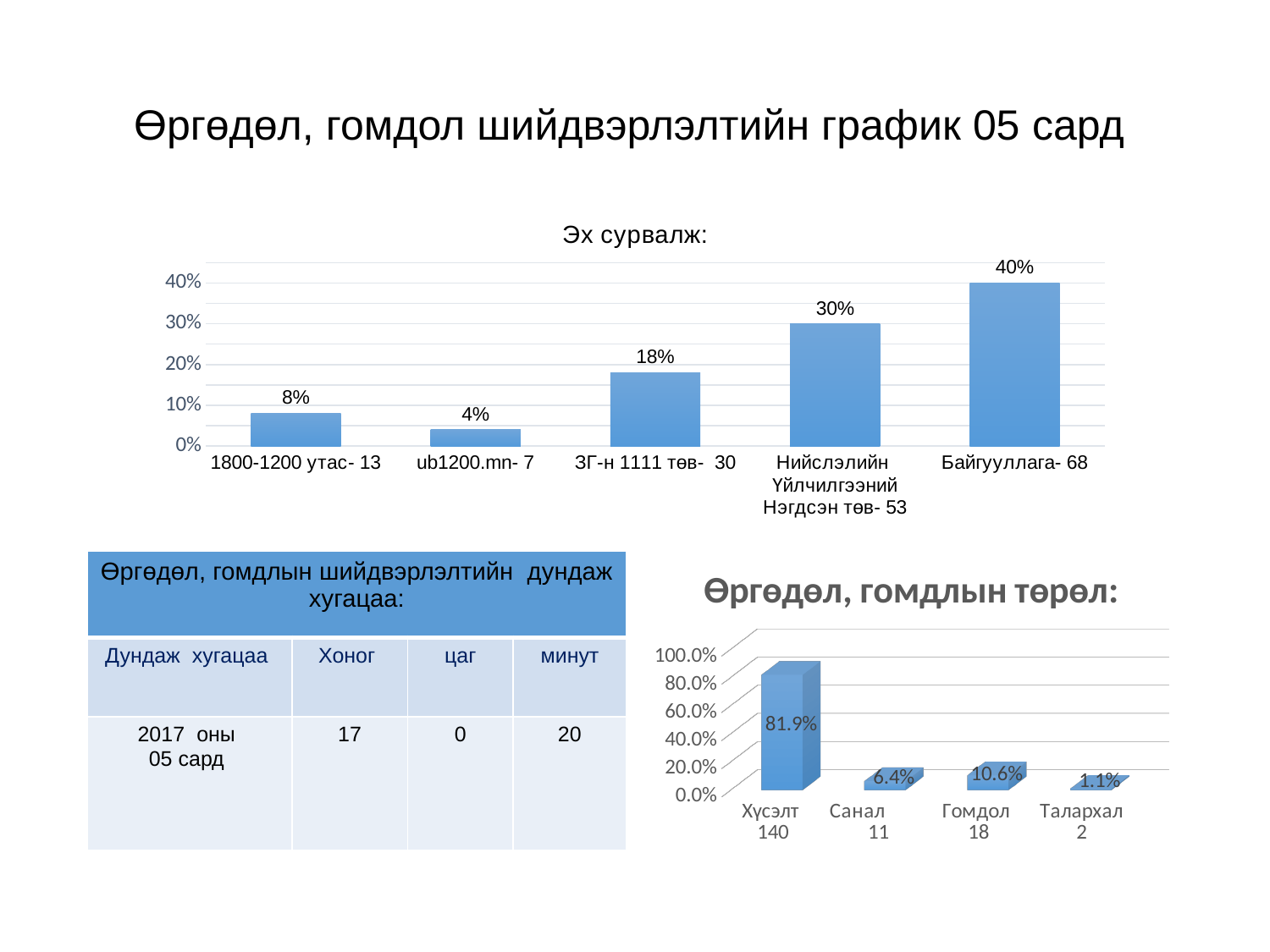

# Өргөдөл, гомдол шийдвэрлэлтийн график 05 сард

### Chart: Эх сурвалж:

| Category |  |
|---|---|
| 1800-1200 утас- 13 | 0.08 |
| ub1200.mn- 7 | 0.04 |
| ЗГ-н 1111 төв-  30 | 0.18 |
| Нийслэлийн  Үйлчилгээний Нэгдсэн төв- 53 | 0.3 |
| Байгууллага- 68 | 0.4 |
| Өргөдөл, гомдлын шийдвэрлэлтийн дундаж хугацаа: |  |  |  |
| --- | --- | --- | --- |
| Дундаж хугацаа | Хоног | цаг | минут |
| 2017 оны 05 сард | 17 | 0 | 20 |

[unsupported chart]